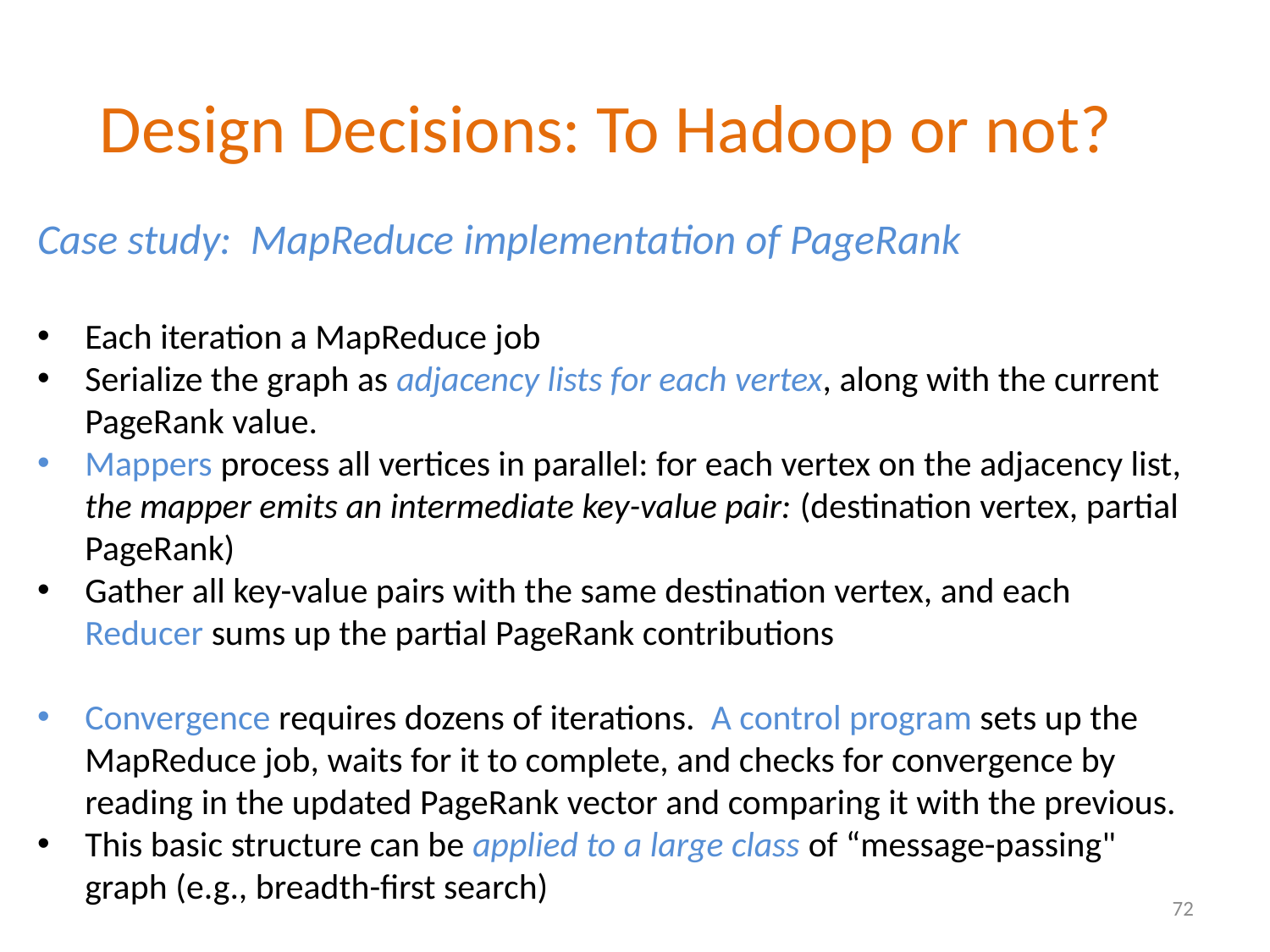

# Design Decisions: To Hadoop or not?
Case study:  MapReduce implementation of PageRank

Each iteration a MapReduce job
Serialize the graph as adjacency lists for each vertex, along with the current PageRank value.
Mappers process all vertices in parallel: for each vertex on the adjacency list, the mapper emits an intermediate key-value pair: (destination vertex, partial PageRank)
Gather all key-value pairs with the same destination vertex, and each Reducer sums up the partial PageRank contributions

Convergence requires dozens of iterations.  A control program sets up the MapReduce job, waits for it to complete, and checks for convergence by reading in the updated PageRank vector and comparing it with the previous.
This basic structure can be applied to a large class of “message-passing" graph (e.g., breadth-first search)
72